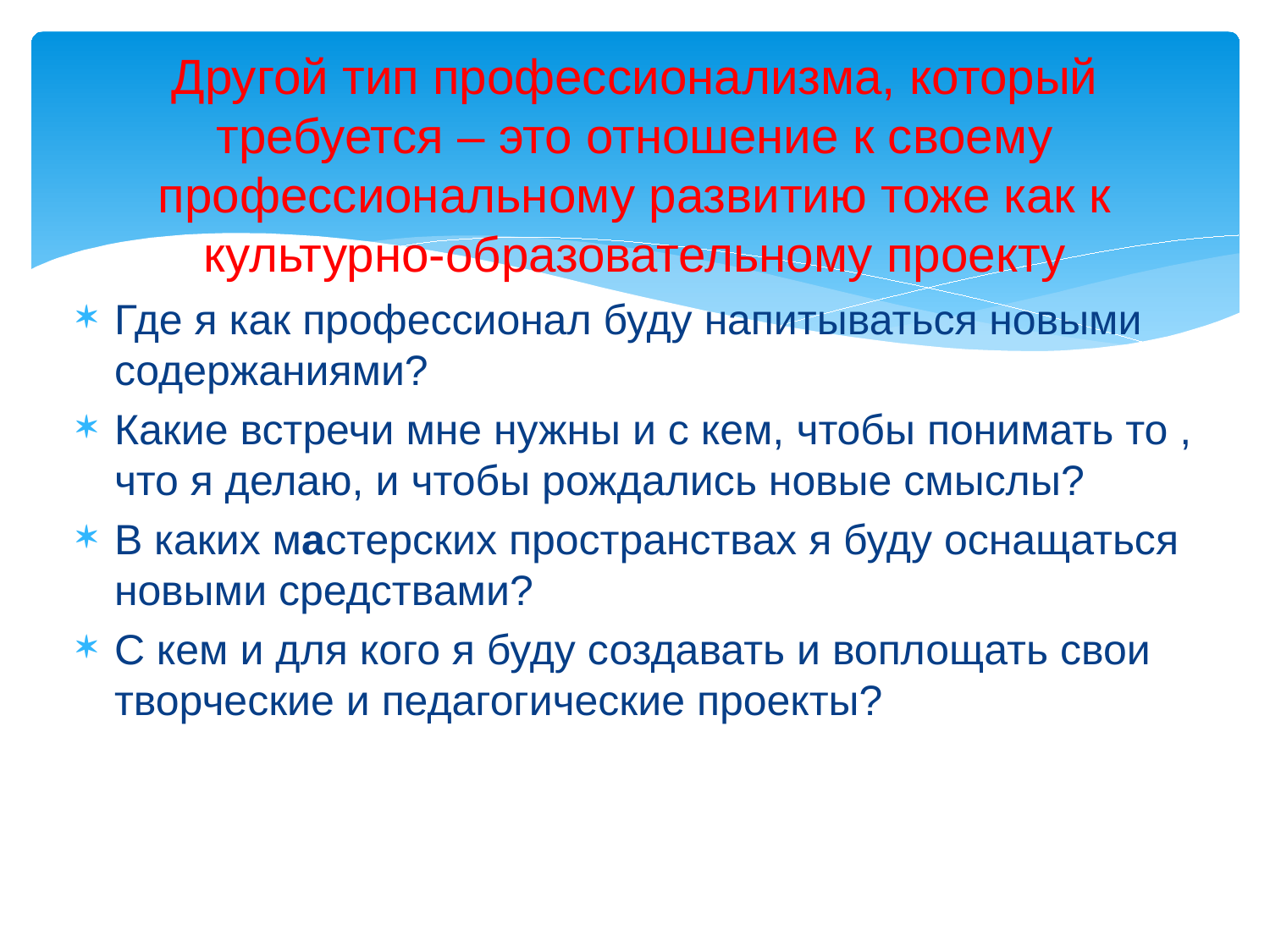

# Другой тип профессионализма, который требуется – это отношение к своему профессиональному развитию тоже как к культурно-образовательному проекту
Где я как профессионал буду напитываться новыми содержаниями?
Какие встречи мне нужны и с кем, чтобы понимать то , что я делаю, и чтобы рождались новые смыслы?
В каких мастерских пространствах я буду оснащаться новыми средствами?
С кем и для кого я буду создавать и воплощать свои творческие и педагогические проекты?